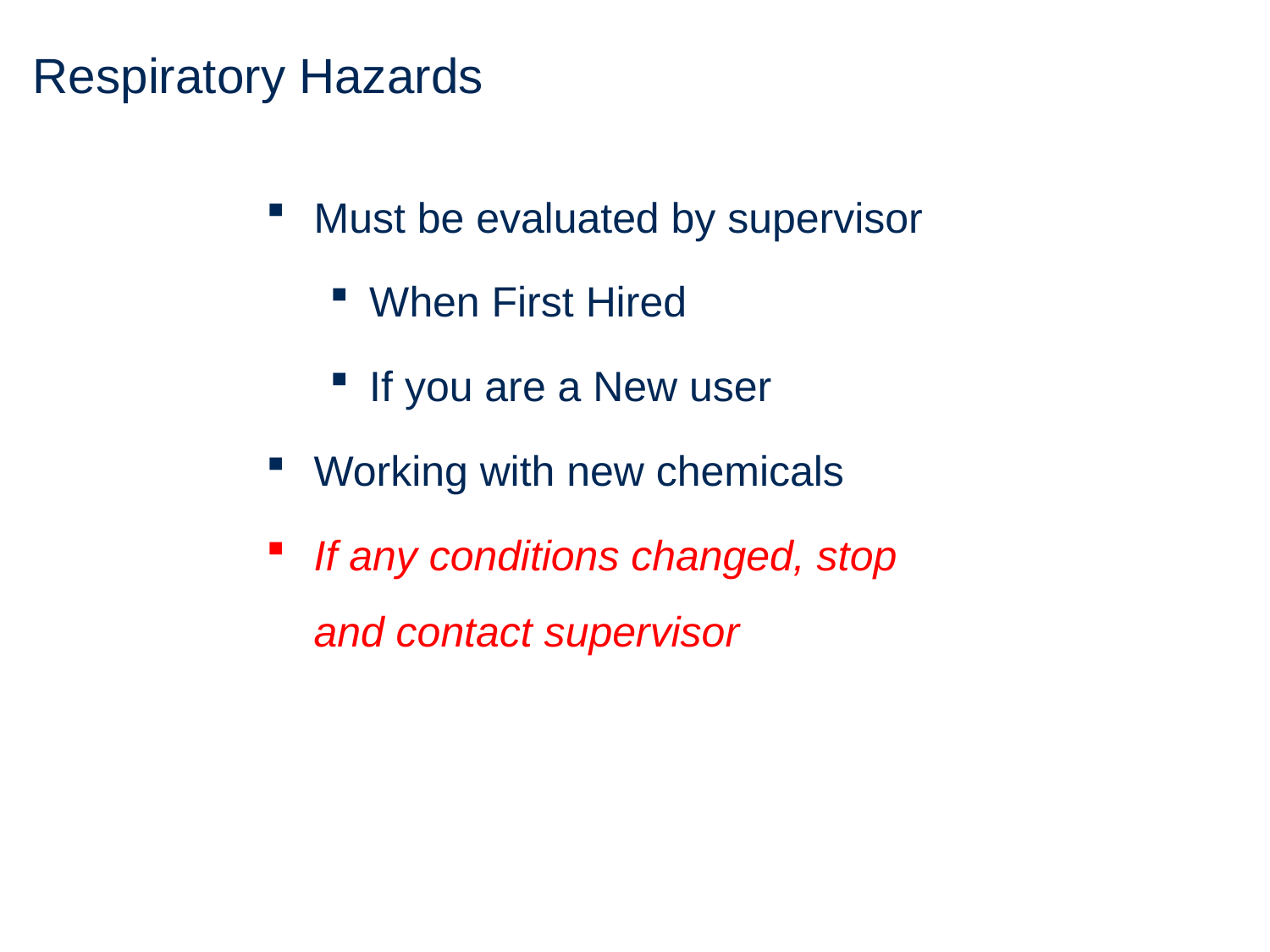

# Respiratory Hazards
Must be evaluated by supervisor
When First Hired
If you are a New user
Working with new chemicals
If any conditions changed, stop and contact supervisor